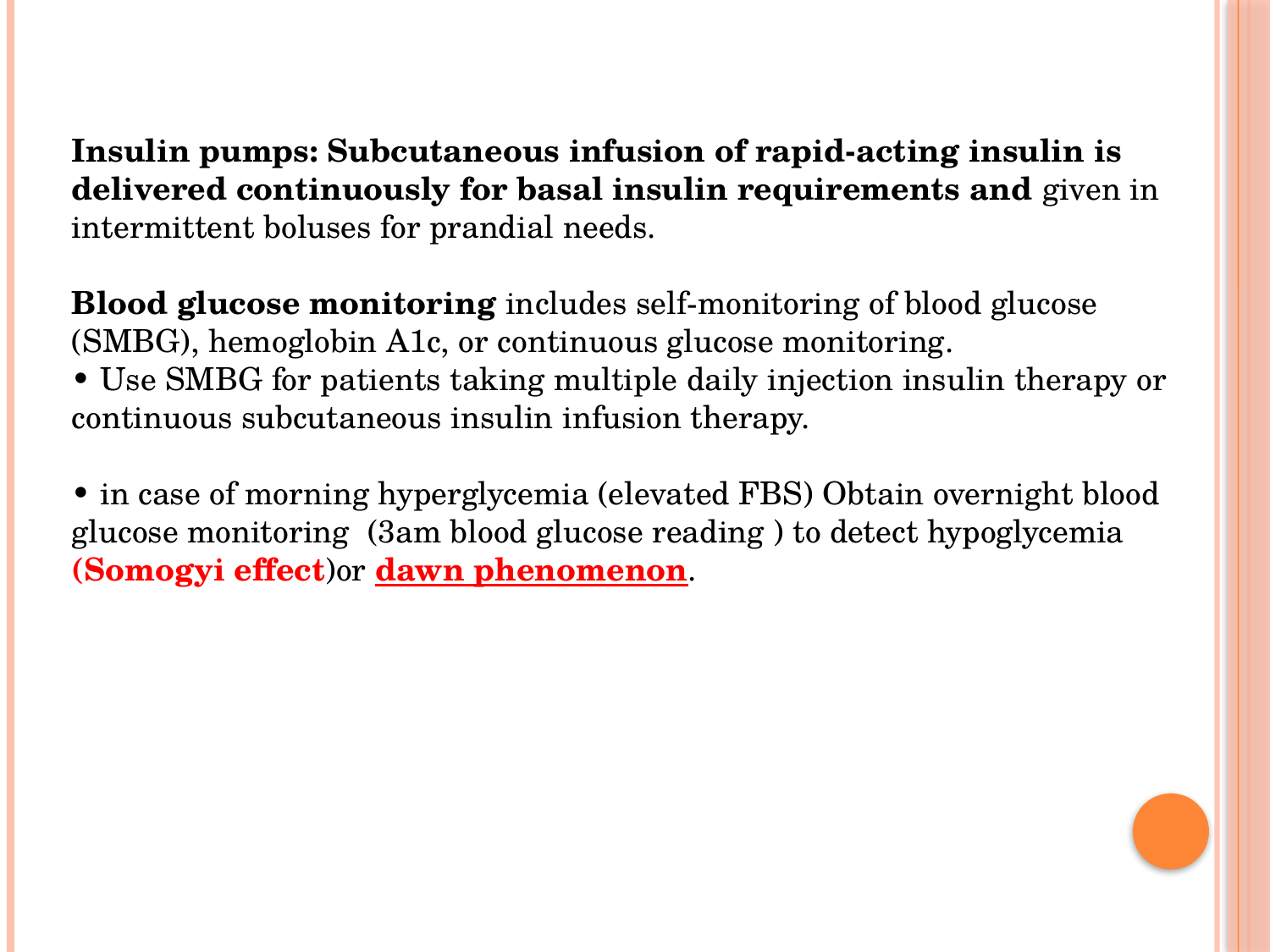

Insulin pumps: Subcutaneous infusion of rapid-acting insulin is delivered continuously for basal insulin requirements and given in intermittent boluses for prandial needs.

Blood glucose monitoring includes self-monitoring of blood glucose (SMBG), hemoglobin A1c, or continuous glucose monitoring.
• Use SMBG for patients taking multiple daily injection insulin therapy or continuous subcutaneous insulin infusion therapy.

• in case of morning hyperglycemia (elevated FBS) Obtain overnight blood glucose monitoring  (3am blood glucose reading ) to detect hypoglycemia (Somogyi effect)or dawn phenomenon.